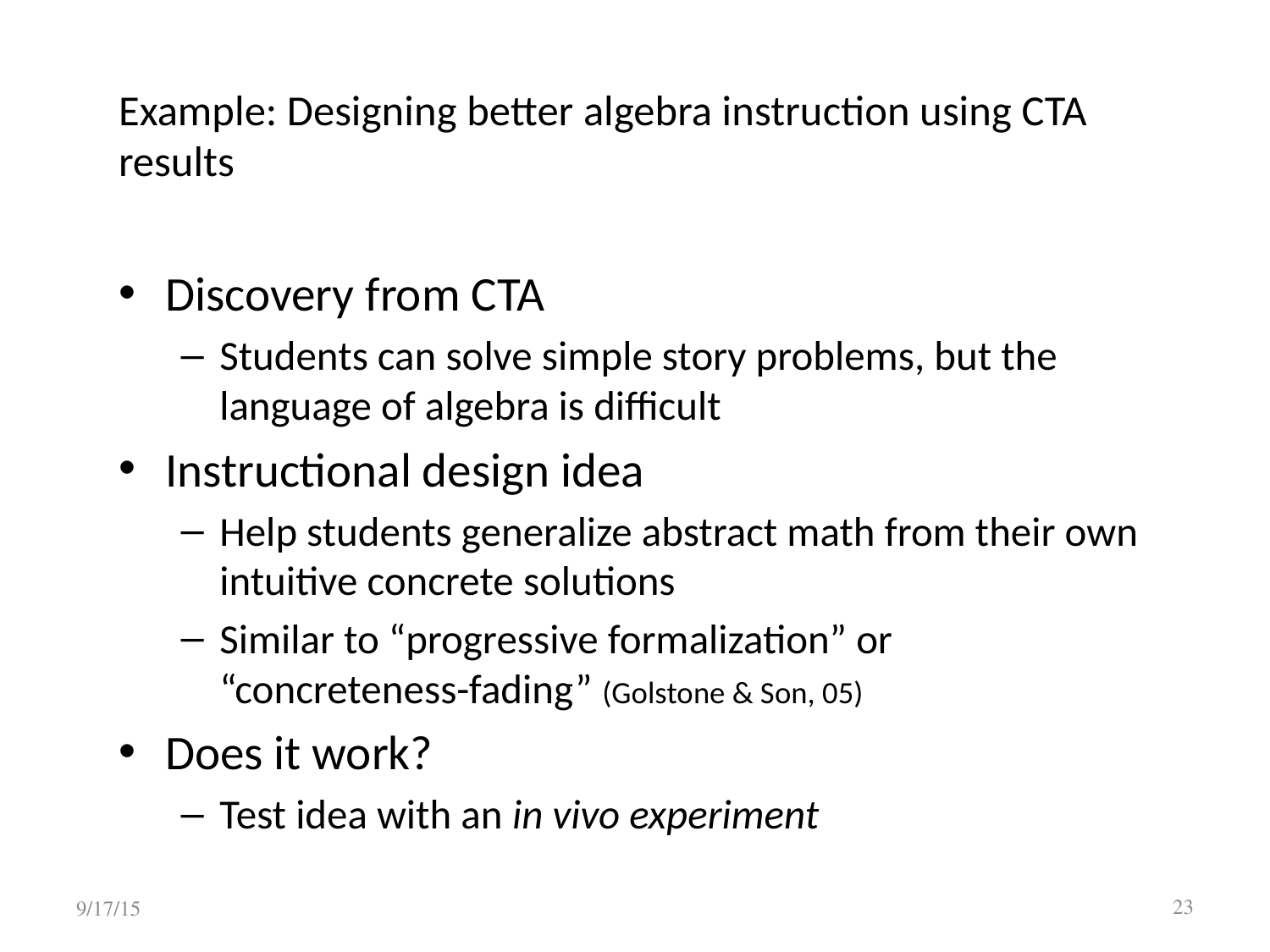

# Example: Designing better algebra instruction using CTA results
Discovery from CTA
Students can solve simple story problems, but the language of algebra is difficult
Instructional design idea
Help students generalize abstract math from their own intuitive concrete solutions
Similar to “progressive formalization” or  “concreteness-fading” (Golstone & Son, 05)
Does it work?
Test idea with an in vivo experiment
9/17/15
23